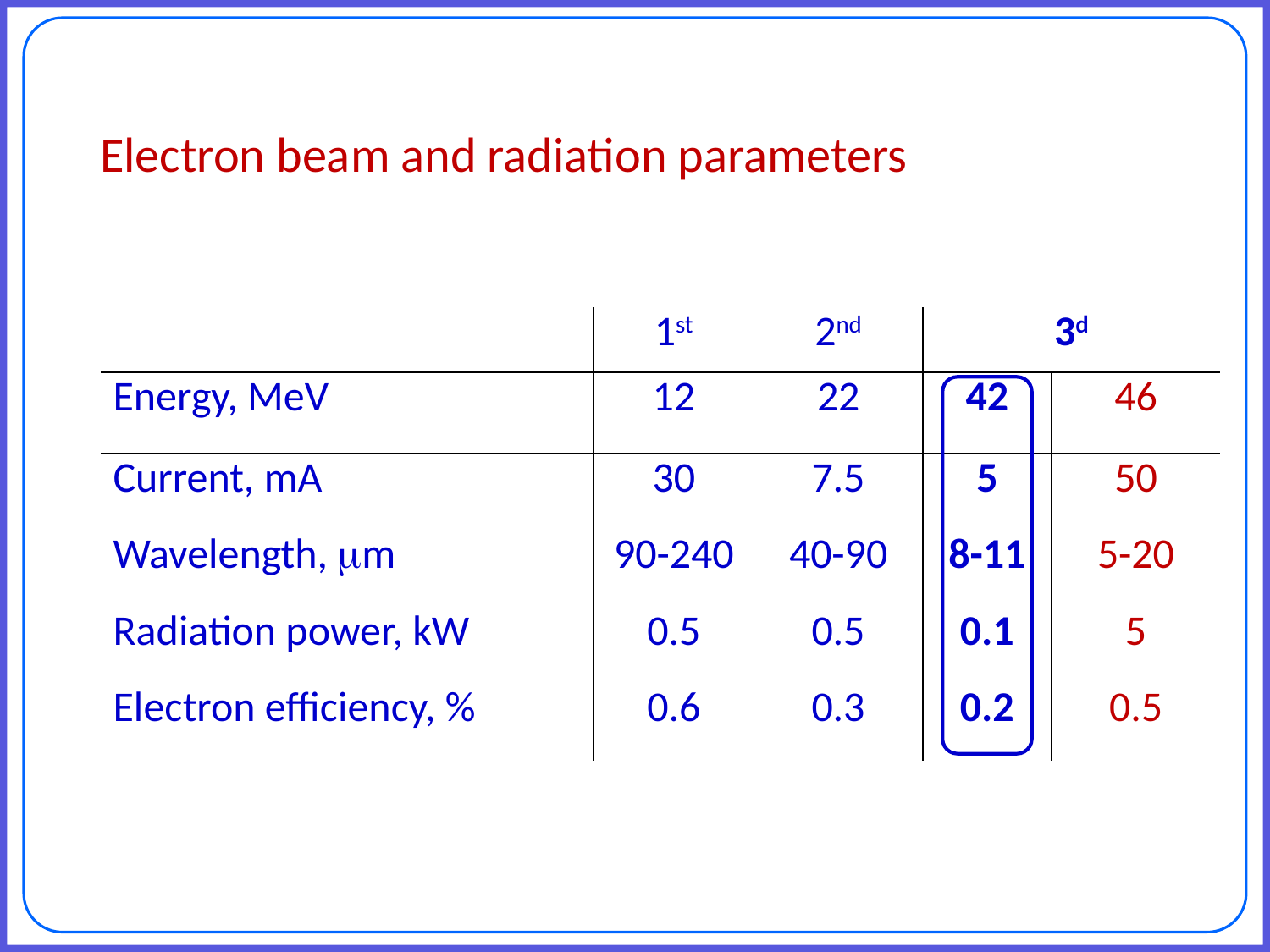

# Electron beam and radiation parameters
|  | 1st | 2nd | 3d |  |
| --- | --- | --- | --- | --- |
| Energy, MeV | 12 | 22 | 42 | 46 |
| Current, mA | 30 | 7.5 | 5 | 50 |
| Wavelength, μm | 90-240 | 40-90 | 8-11 | 5-20 |
| Radiation power, kW | 0.5 | 0.5 | 0.1 | 5 |
| Electron efficiency, % | 0.6 | 0.3 | 0.2 | 0.5 |